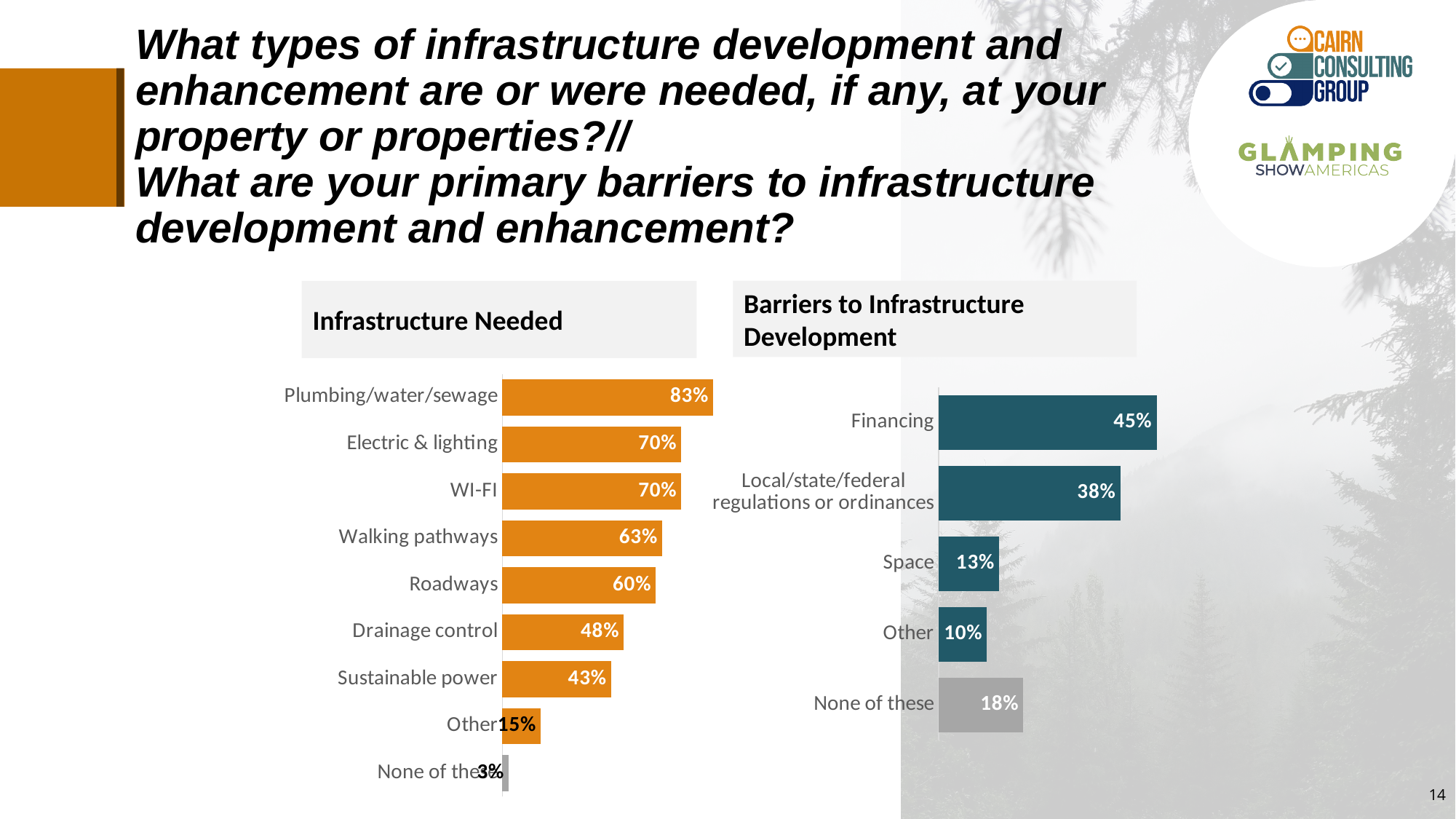

# What types of infrastructure development and enhancement are or were needed, if any, at your property or properties?// What are your primary barriers to infrastructure development and enhancement?
Infrastructure Needed
Barriers to Infrastructure Development

### Chart

| Category | Average |
|---|---|
| Plumbing/water/sewage | 0.825 |
| Electric & lighting | 0.7 |
| WI-FI | 0.7 |
| Walking pathways | 0.625 |
| Roadways | 0.6 |
| Drainage control | 0.475 |
| Sustainable power | 0.425 |
| Other | 0.15 |
| None of these | 0.025 |

### Chart

| Category |  |
|---|---|
| Financing | 0.45 |
| Local/state/federal regulations or ordinances | 0.375 |
| Space | 0.125 |
| Other | 0.1 |
| None of these | 0.175 |
14